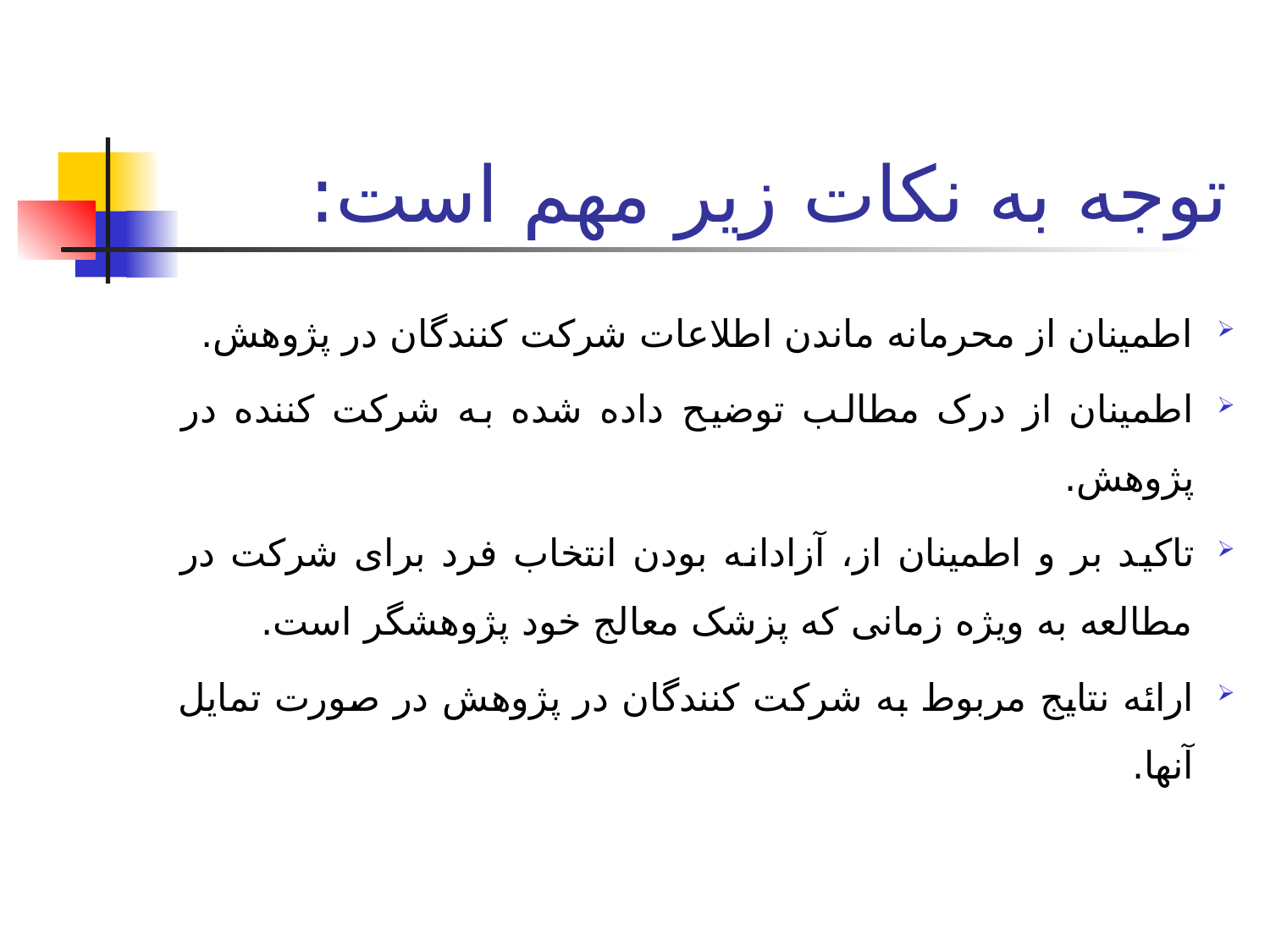

# توجه به نکات زیر مهم است:
اطمینان از محرمانه ماندن اطلاعات شرکت کنندگان در پژوهش.
اطمینان از درک مطالب توضیح داده شده به شرکت کننده در پژوهش.
تاکید بر و اطمینان از، آزادانه بودن انتخاب فرد برای شرکت در مطالعه به ویژه زمانی که پزشک معالج خود پژوهشگر است.
ارائه نتایج مربوط به شرکت کنندگان در پژوهش در صورت تمایل آنها.